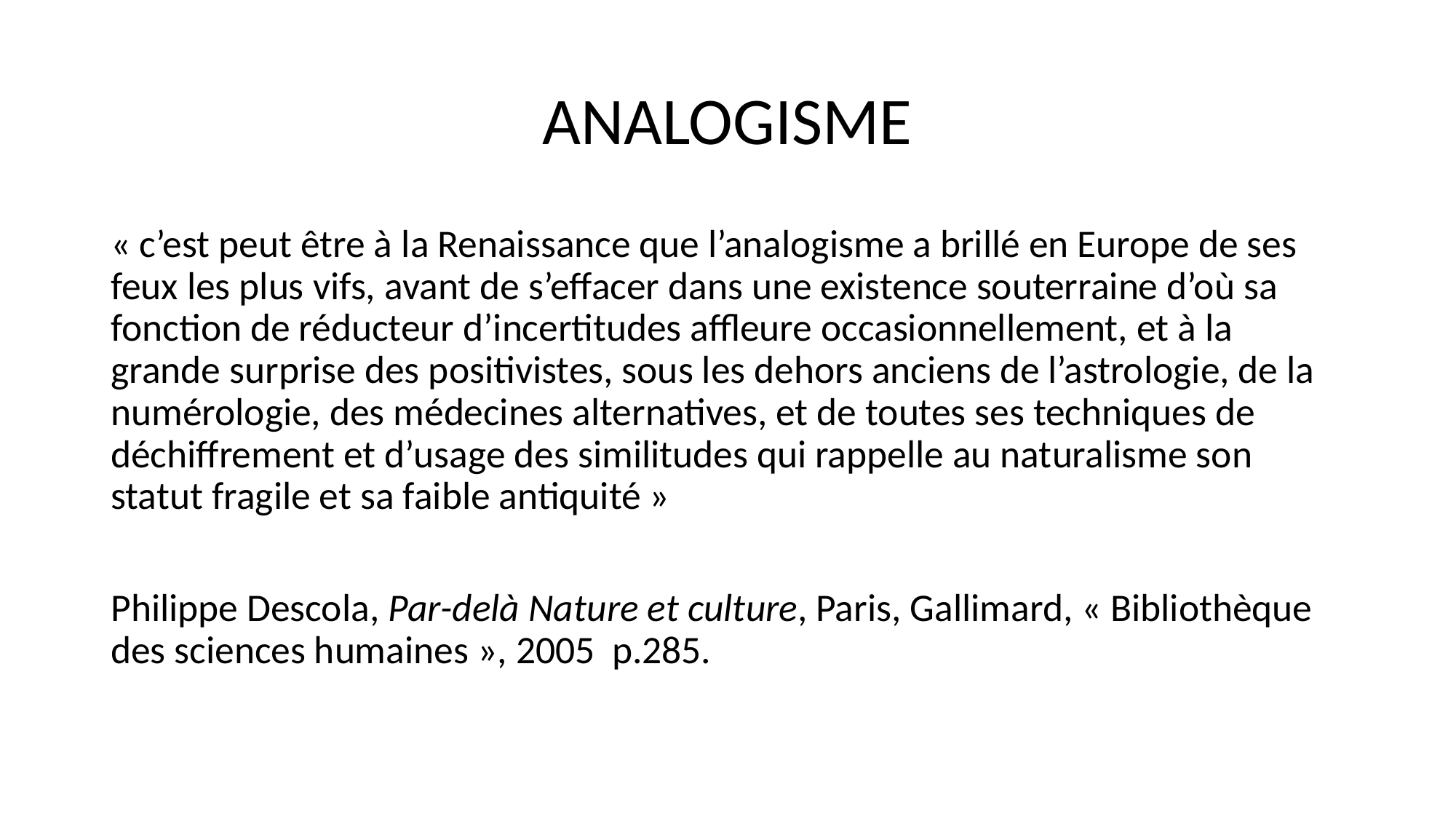

# ANALOGISME
« c’est peut être à la Renaissance que l’analogisme a brillé en Europe de ses feux les plus vifs, avant de s’effacer dans une existence souterraine d’où sa fonction de réducteur d’incertitudes affleure occasionnellement, et à la grande surprise des positivistes, sous les dehors anciens de l’astrologie, de la numérologie, des médecines alternatives, et de toutes ses techniques de déchiffrement et d’usage des similitudes qui rappelle au naturalisme son statut fragile et sa faible antiquité »

Philippe Descola, Par-delà Nature et culture, Paris, Gallimard, « Bibliothèque des sciences humaines », 2005  p.285.